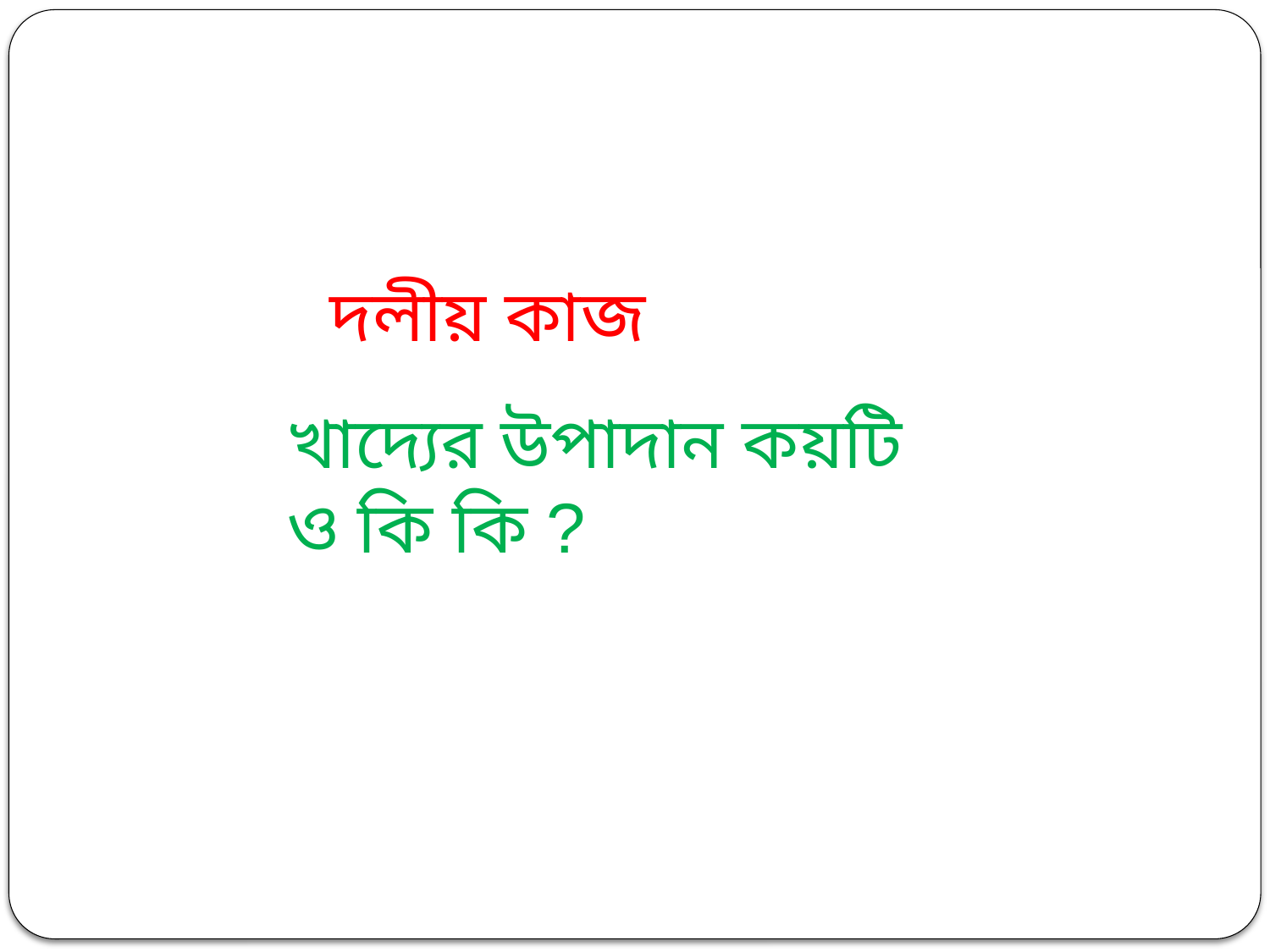

দলীয় কাজ

খাদ্যের উপাদান কয়টি ও কি কি ?